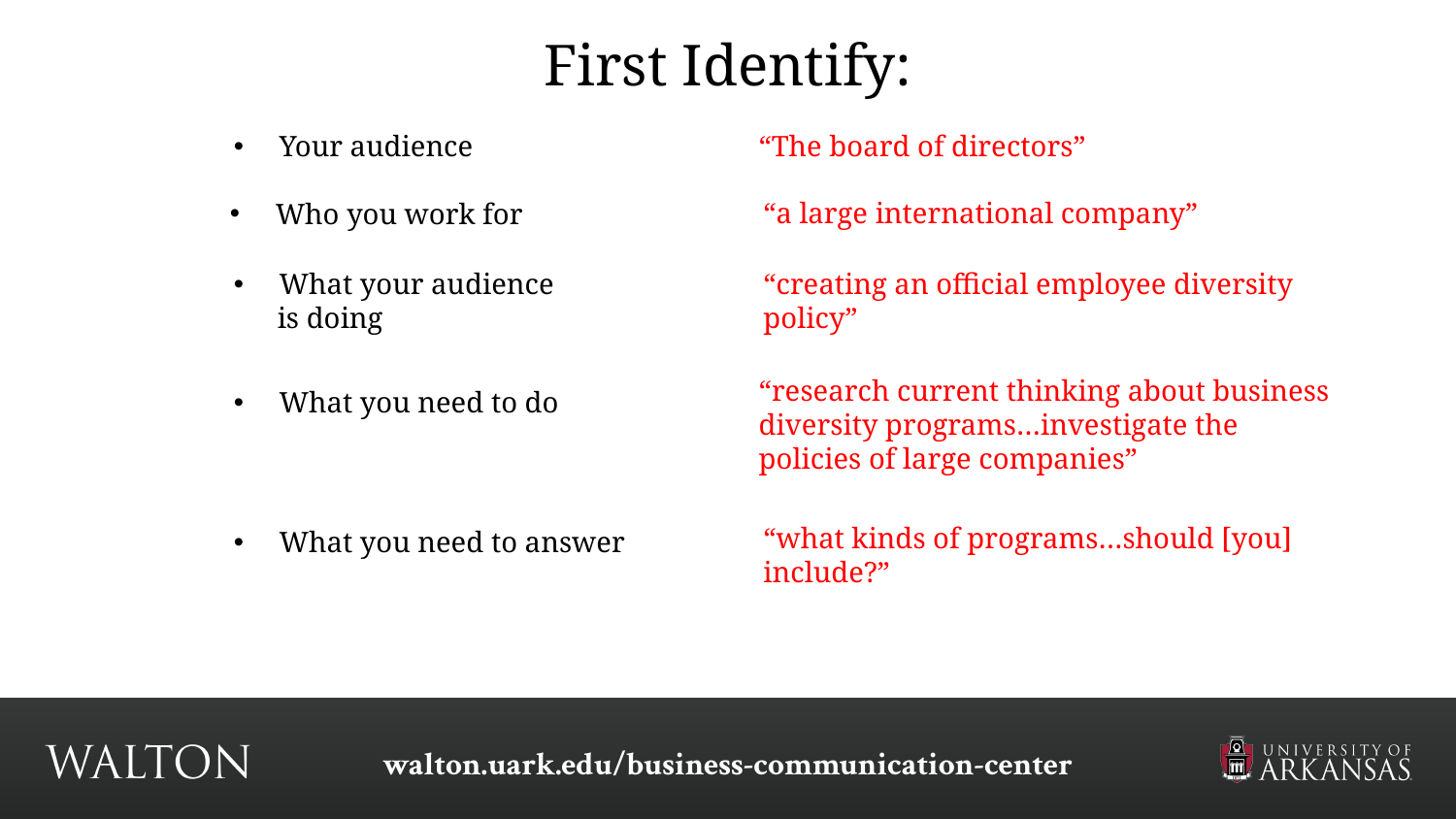

First Identify:
Your audience

“The board of directors”

“a large international company”

Who you work for
What your audience
      is doing
“creating an official employee diversity policy”

“research current thinking about business diversity programs…investigate the policies of large companies”

What you need to do
“what kinds of programs…should [you] include?”
What you need to answer
walton.uark.edu/business-communication-center